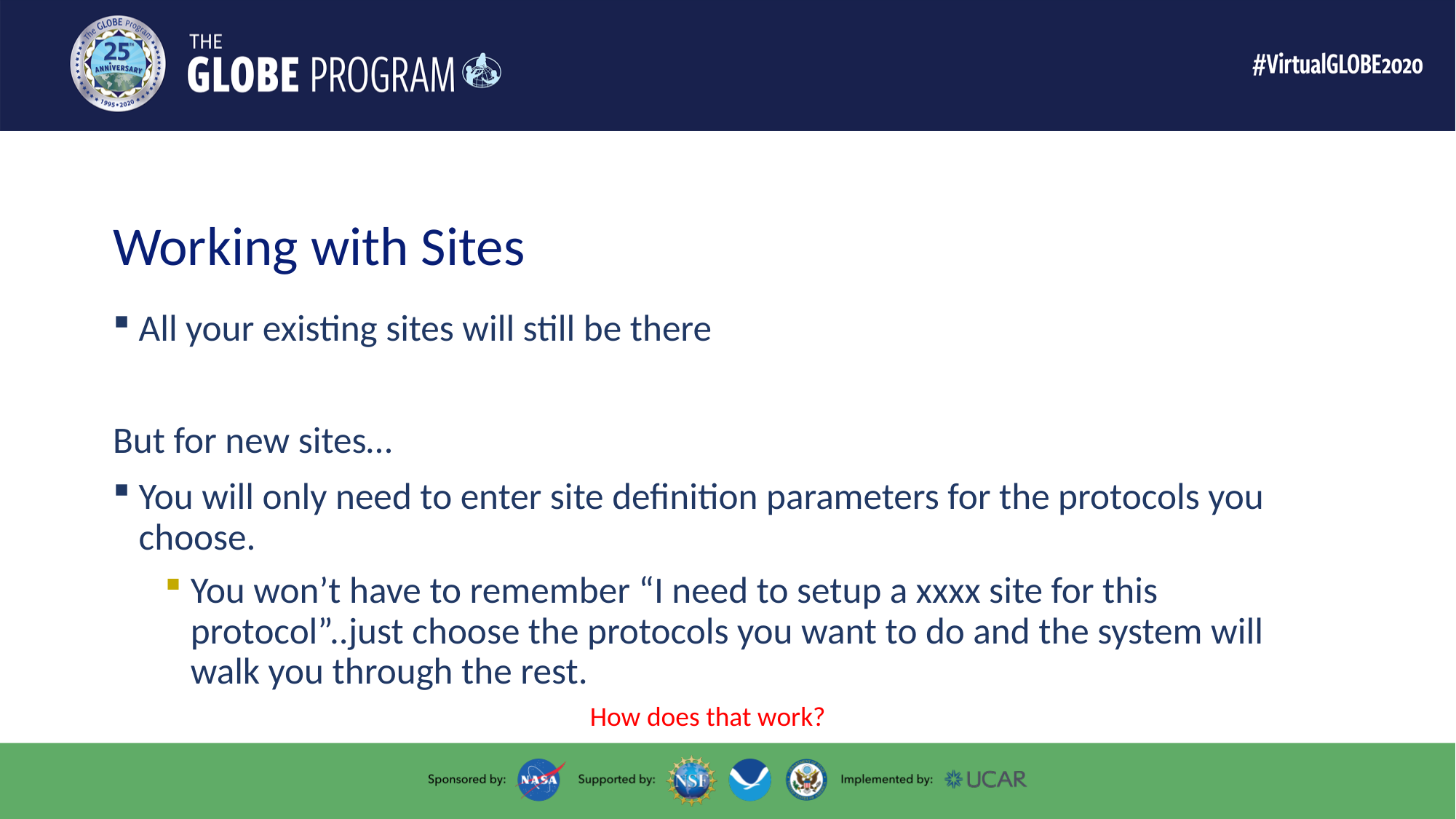

# Working with Sites
All your existing sites will still be there

But for new sites…
You will only need to enter site definition parameters for the protocols you choose.
You won’t have to remember “I need to setup a xxxx site for this protocol”..just choose the protocols you want to do and the system will walk you through the rest.

How does that work?